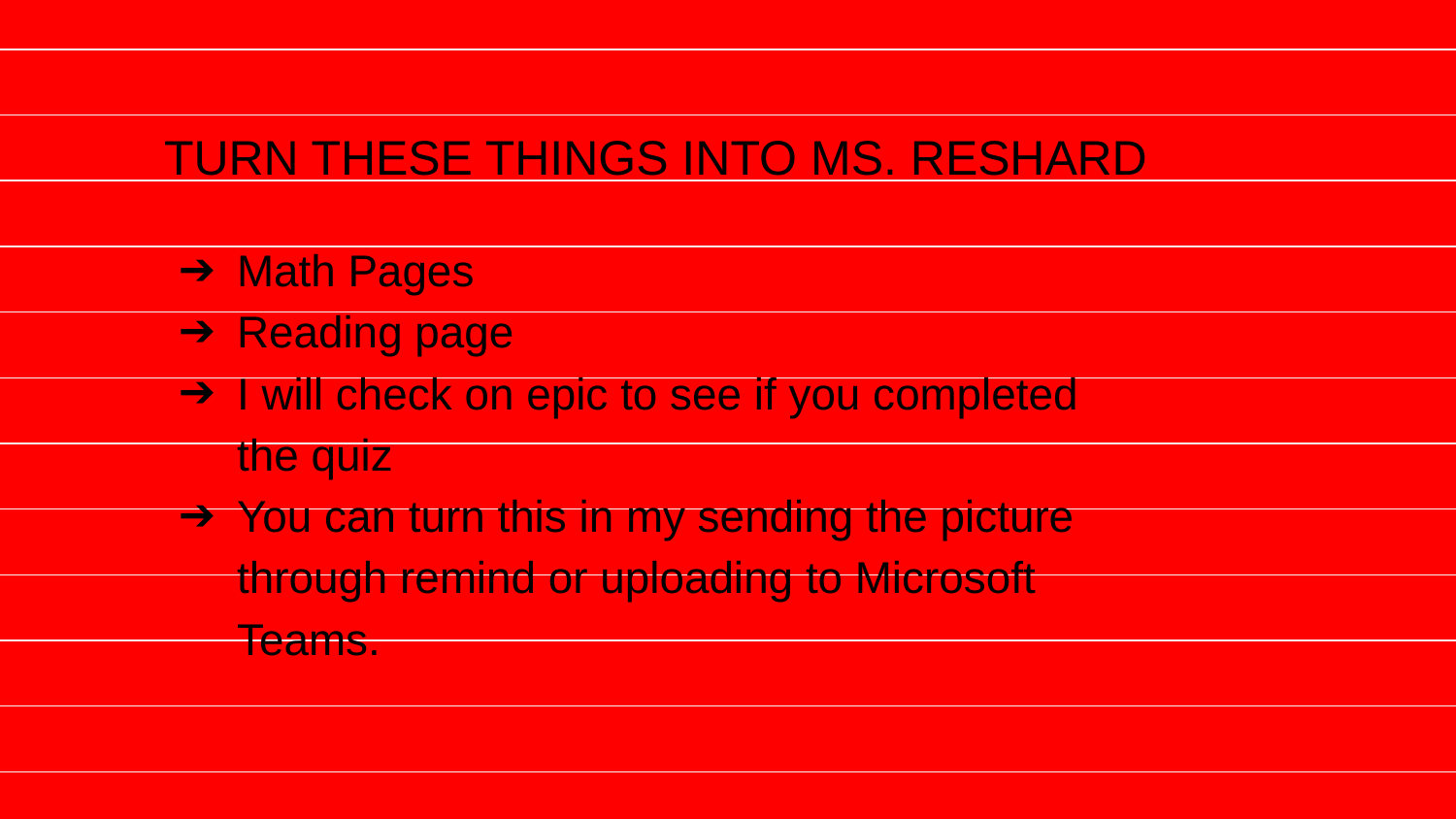

# TURN THESE THINGS INTO MS. RESHARD

Math Pages
Reading page
I will check on epic to see if you completed the quiz
You can turn this in my sending the picture through remind or uploading to Microsoft Teams.